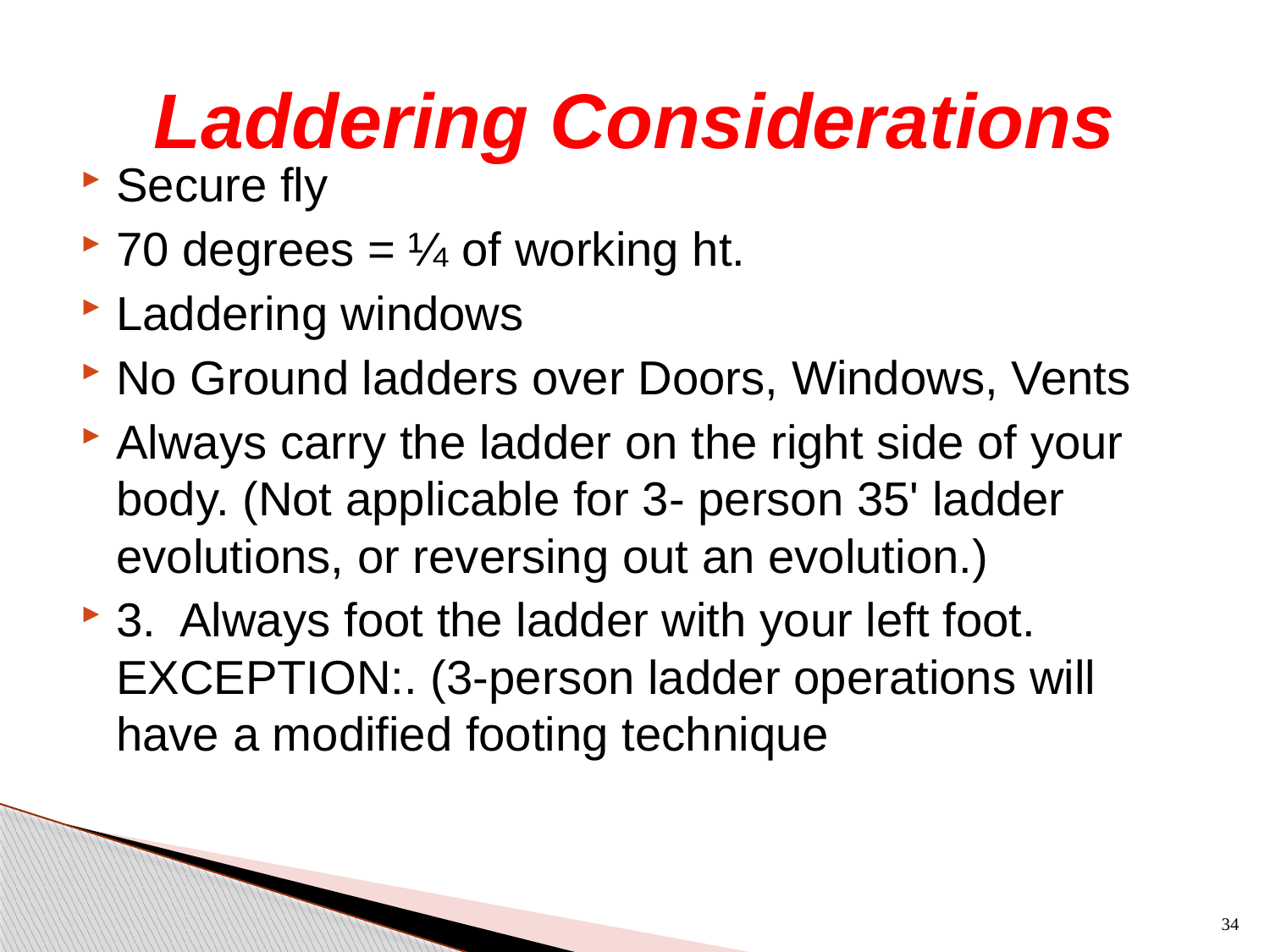

# Laddering Considerations
Secure fly
70 degrees = ¼ of working ht.
Laddering windows
No Ground ladders over Doors, Windows, Vents
Always carry the ladder on the right side of your body. (Not applicable for 3- person 35' ladder evolutions, or reversing out an evolution.)
3.  Always foot the ladder with your left foot. EXCEPTION:. (3-person ladder operations will have a modified footing technique

34